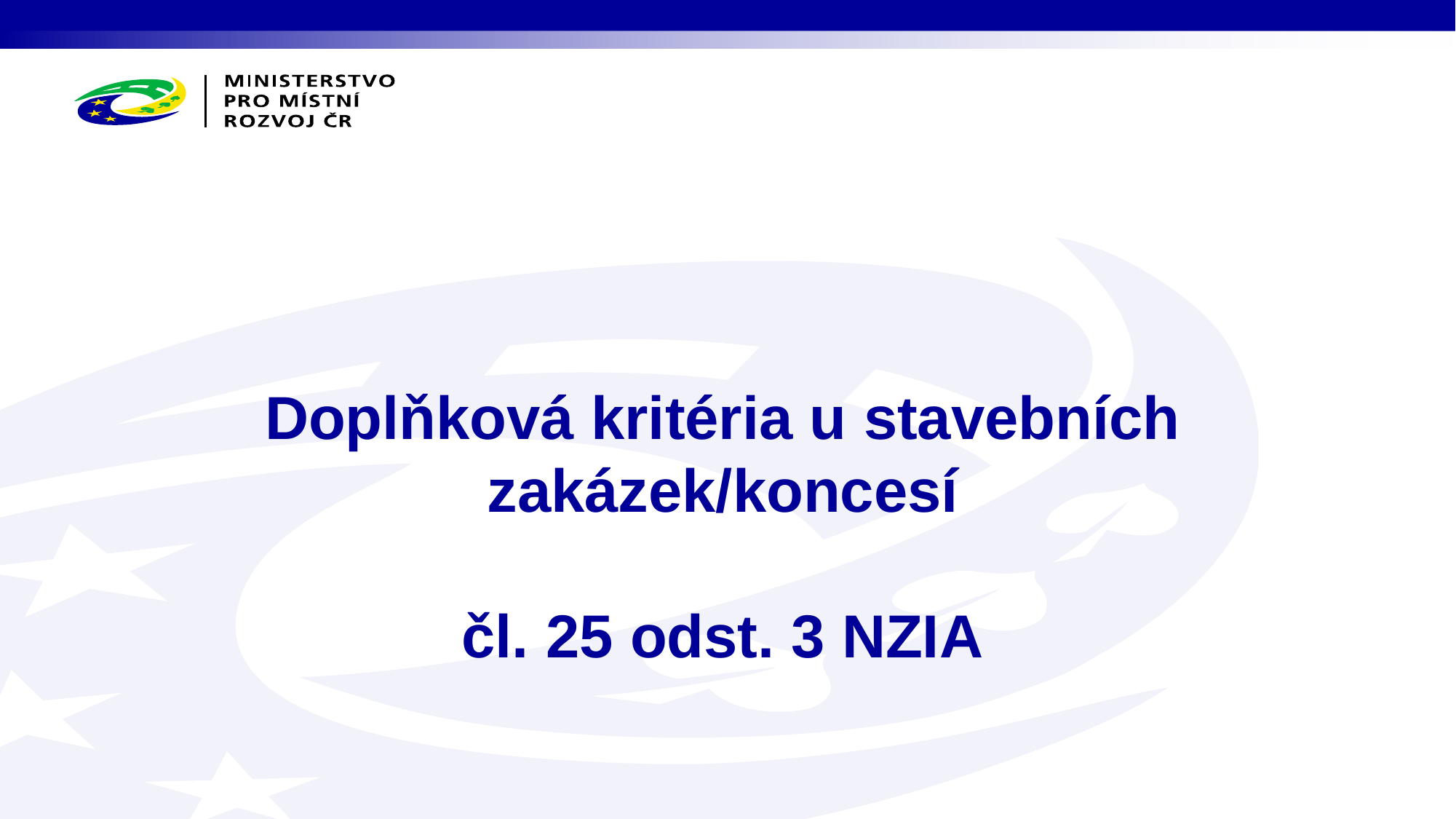

# Doplňková kritéria u stavebních zakázek/koncesí čl. 25 odst. 3 NZIA